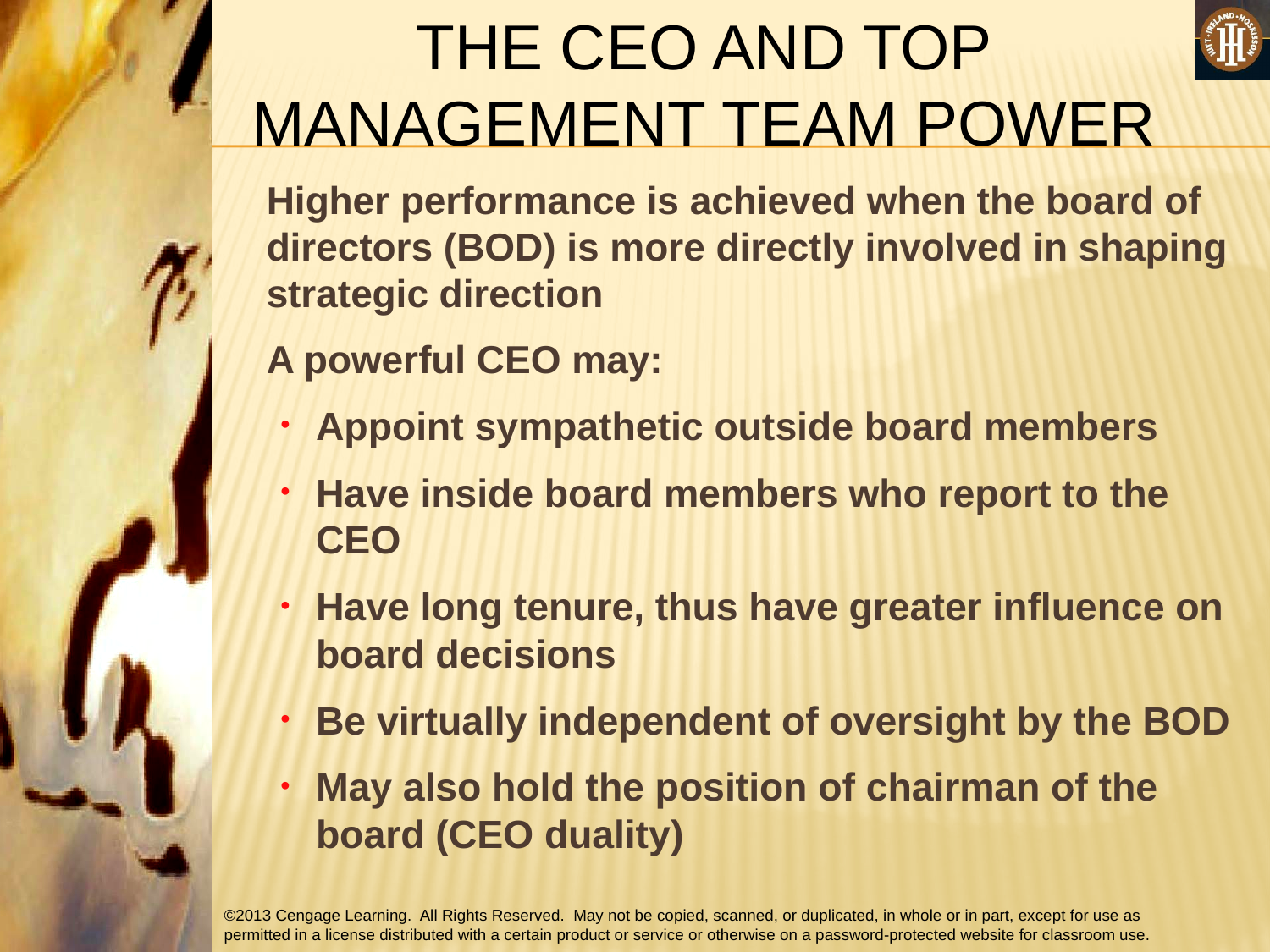

THE CEO AND TOP MANAGEMENT TEAM POWER

	Higher performance is achieved when the board of directors (BOD) is more directly involved in shaping strategic direction
	A powerful CEO may:
Appoint sympathetic outside board members
Have inside board members who report to the CEO
Have long tenure, thus have greater influence on board decisions
Be virtually independent of oversight by the BOD
May also hold the position of chairman of the board (CEO duality)